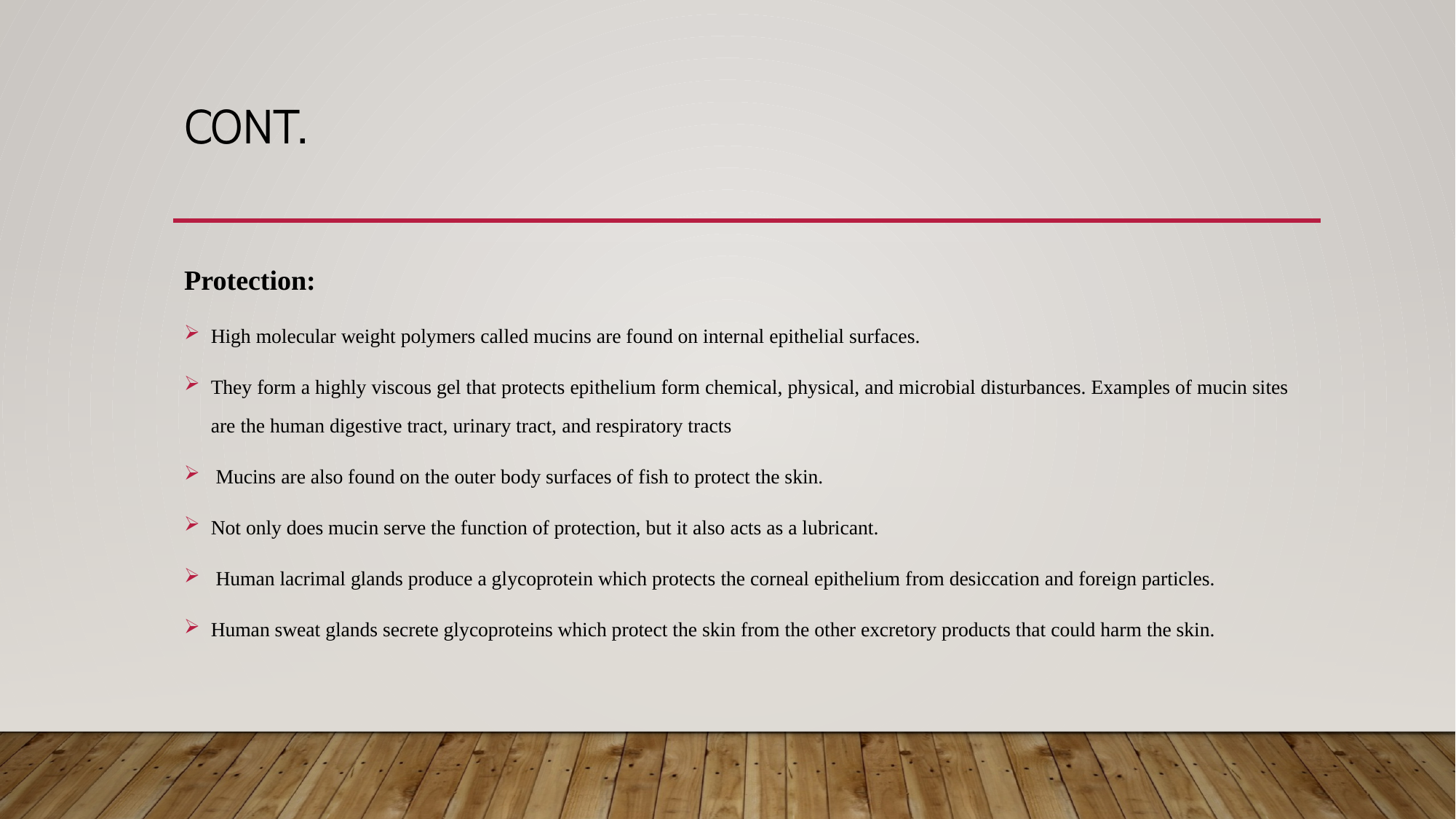

# Cont.
Protection:
High molecular weight polymers called mucins are found on internal epithelial surfaces.
They form a highly viscous gel that protects epithelium form chemical, physical, and microbial disturbances. Examples of mucin sites are the human digestive tract, urinary tract, and respiratory tracts
 Mucins are also found on the outer body surfaces of fish to protect the skin.
Not only does mucin serve the function of protection, but it also acts as a lubricant.
 Human lacrimal glands produce a glycoprotein which protects the corneal epithelium from desiccation and foreign particles.
Human sweat glands secrete glycoproteins which protect the skin from the other excretory products that could harm the skin.